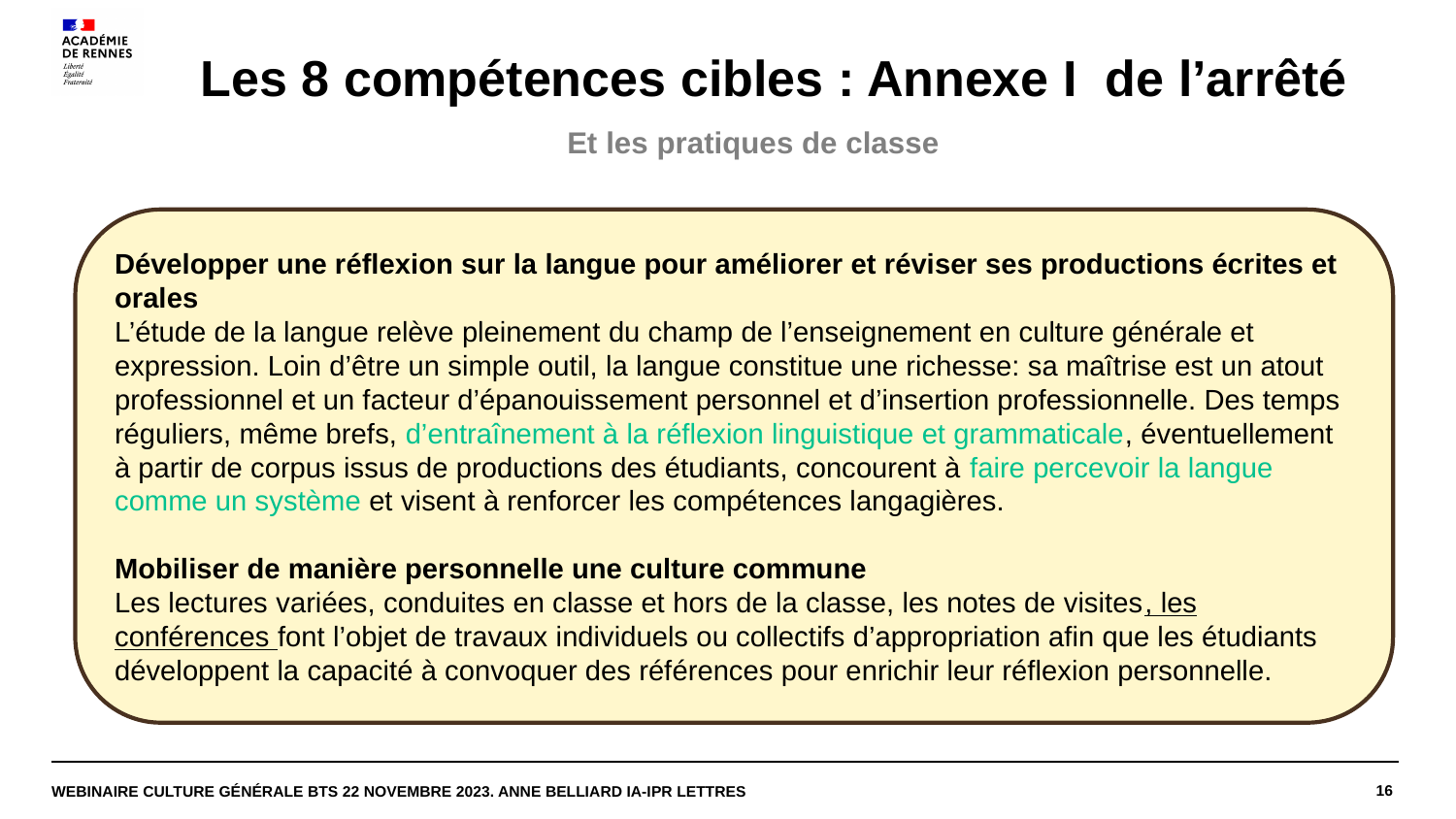

# Les 8 compétences cibles : Annexe I  de l’arrêté
Et les pratiques de classe
Développer une réflexion sur la langue pour améliorer et réviser ses productions écrites et orales
L’étude de la langue relève pleinement du champ de l’enseignement en culture générale et expression. Loin d’être un simple outil, la langue constitue une richesse: sa maîtrise est un atout professionnel et un facteur d’épanouissement personnel et d’insertion professionnelle. Des temps réguliers, même brefs, d’entraînement à la réflexion linguistique et grammaticale, éventuellement à partir de corpus issus de productions des étudiants, concourent à faire percevoir la langue comme un système et visent à renforcer les compétences langagières.

Mobiliser de manière personnelle une culture commune
Les lectures variées, conduites en classe et hors de la classe, les notes de visites, les conférences font l’objet de travaux individuels ou collectifs d’appropriation afin que les étudiants développent la capacité à convoquer des références pour enrichir leur réflexion personnelle.
16
Webinaire Culture générale BTS 22 novembre 2023. Anne Belliard IA-IPR Lettres